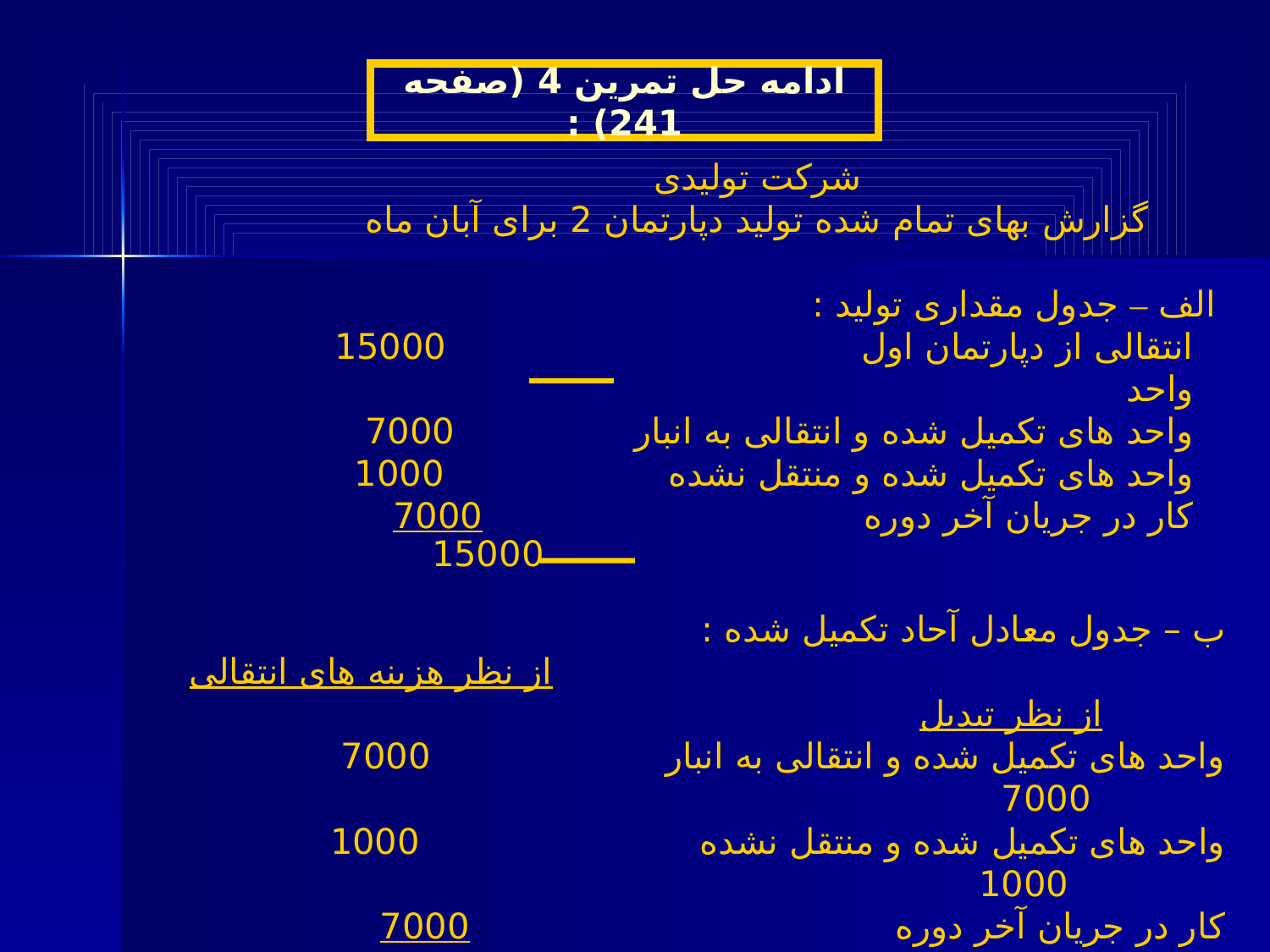

ب - جدول معادل آحاد تکمیل شده :

ادامه حل تمرین 4 (صفحه 241) :
شرکت تولیدی
گزارش بهای تمام شده تولید دپارتمان 2 برای آبان ماه

الف – جدول مقداری تولید :

انتقالی از دپارتمان اول                                     15000 واحد
واحد های تکمیل شده و انتقالی به انبار                7000
واحد های تکمیل شده و منتقل نشده                    1000
کار در جریان آخر دوره                                  7000

                                                                15000

ب – جدول معادل آحاد تکمیل شده :
                                                            از نظر هزینه های انتقالی                         از نظر تبدیل
واحد های تکمیل شده و انتقالی به انبار                     7000                                        7000
واحد های تکمیل شده و منتقل نشده                         1000                                         1000
کار در جریان آخر دوره                                      7000                                          5250
جمع                                                                15000                                        13250  واحد